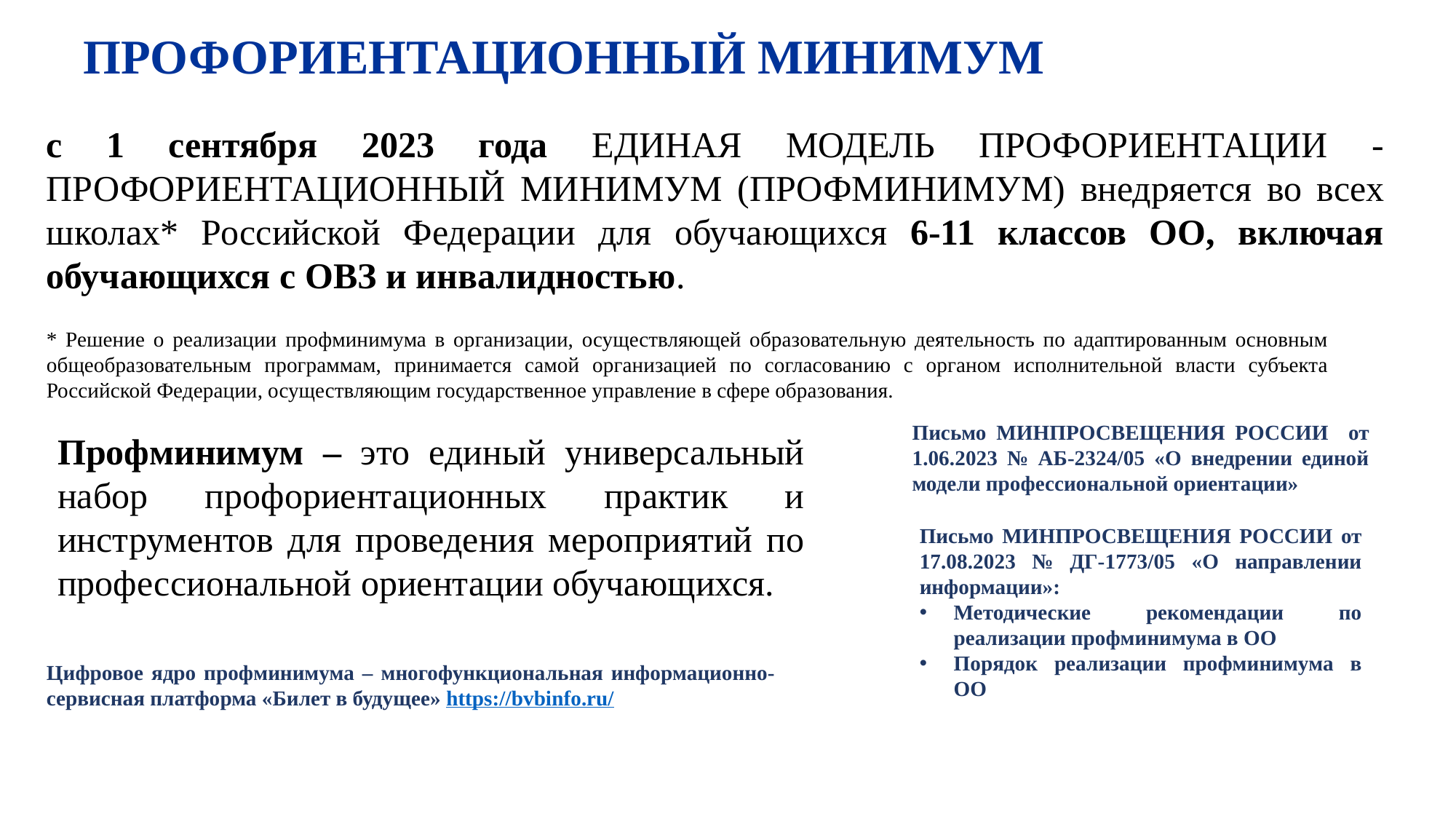

ПРОФОРИЕНТАЦИОННЫЙ МИНИМУМ
с 1 сентября 2023 года ЕДИНАЯ МОДЕЛЬ ПРОФОРИЕНТАЦИИ - ПРОФОРИЕНТАЦИОННЫЙ МИНИМУМ (ПРОФМИНИМУМ) внедряется во всех школах* Российской Федерации для обучающихся 6-11 классов ОО, включая обучающихся с ОВЗ и инвалидностью.
* Решение о реализации профминимума в организации, осуществляющей образовательную деятельность по адаптированным основным общеобразовательным программам, принимается самой организацией по согласованию с органом исполнительной власти субъекта Российской Федерации, осуществляющим государственное управление в сфере образования.
Письмо МИНПРОСВЕЩЕНИЯ РОССИИ  от 1.06.2023 № АБ-2324/05 «О внедрении единой модели профессиональной ориентации»
Профминимум – это единый универсальный набор профориентационных практик и инструментов для проведения мероприятий по профессиональной ориентации обучающихся.
Письмо МИНПРОСВЕЩЕНИЯ РОССИИ от 17.08.2023 № ДГ-1773/05 «О направлении информации»:
Методические рекомендации по реализации профминимума в ОО
Порядок реализации профминимума в ОО

Цифровое ядро профминимума – многофункциональная информационно-сервисная платформа «Билет в будущее» https://bvbinfo.ru/